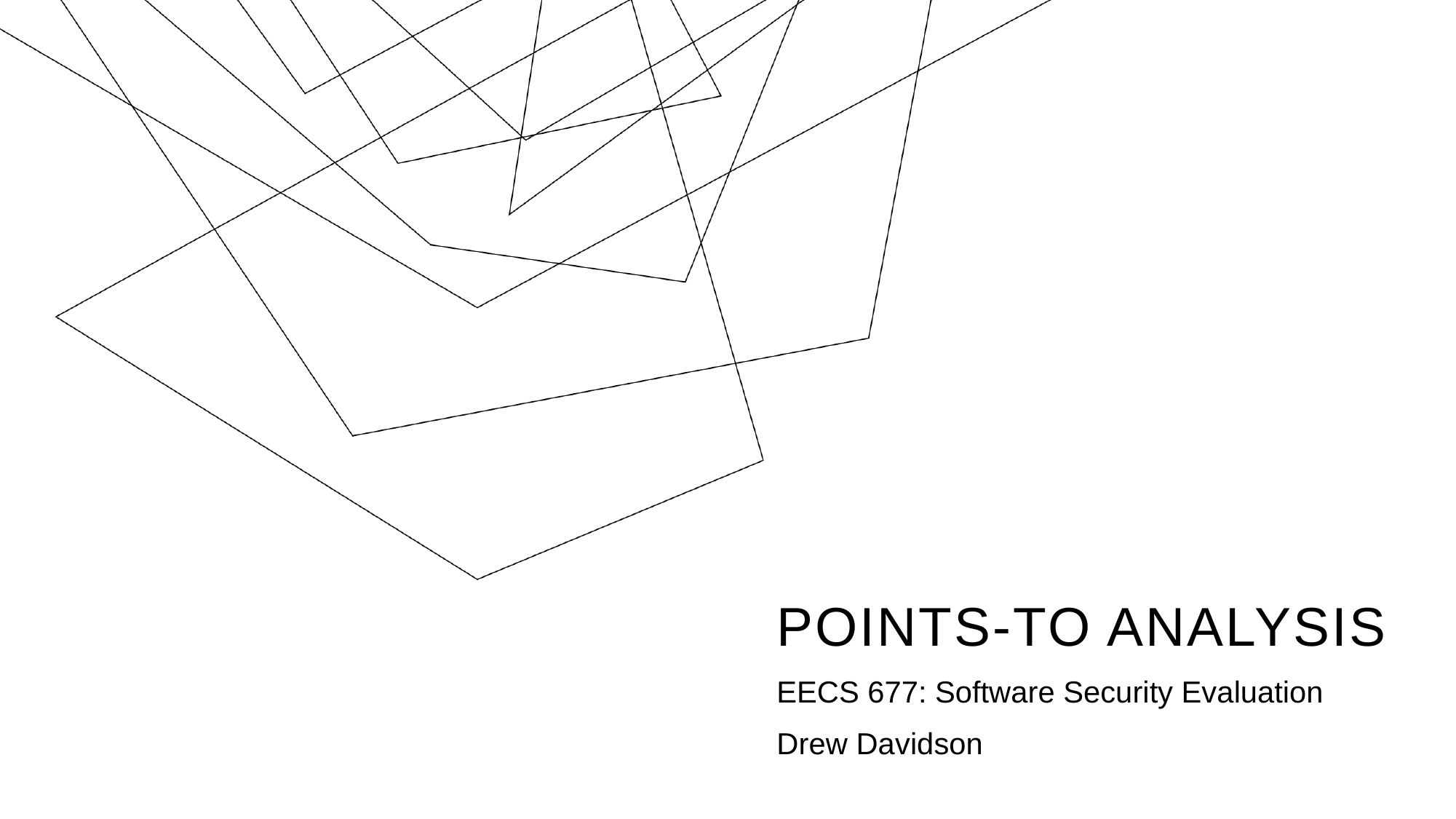

# Points-To Analysis
EECS 677: Software Security Evaluation
Drew Davidson